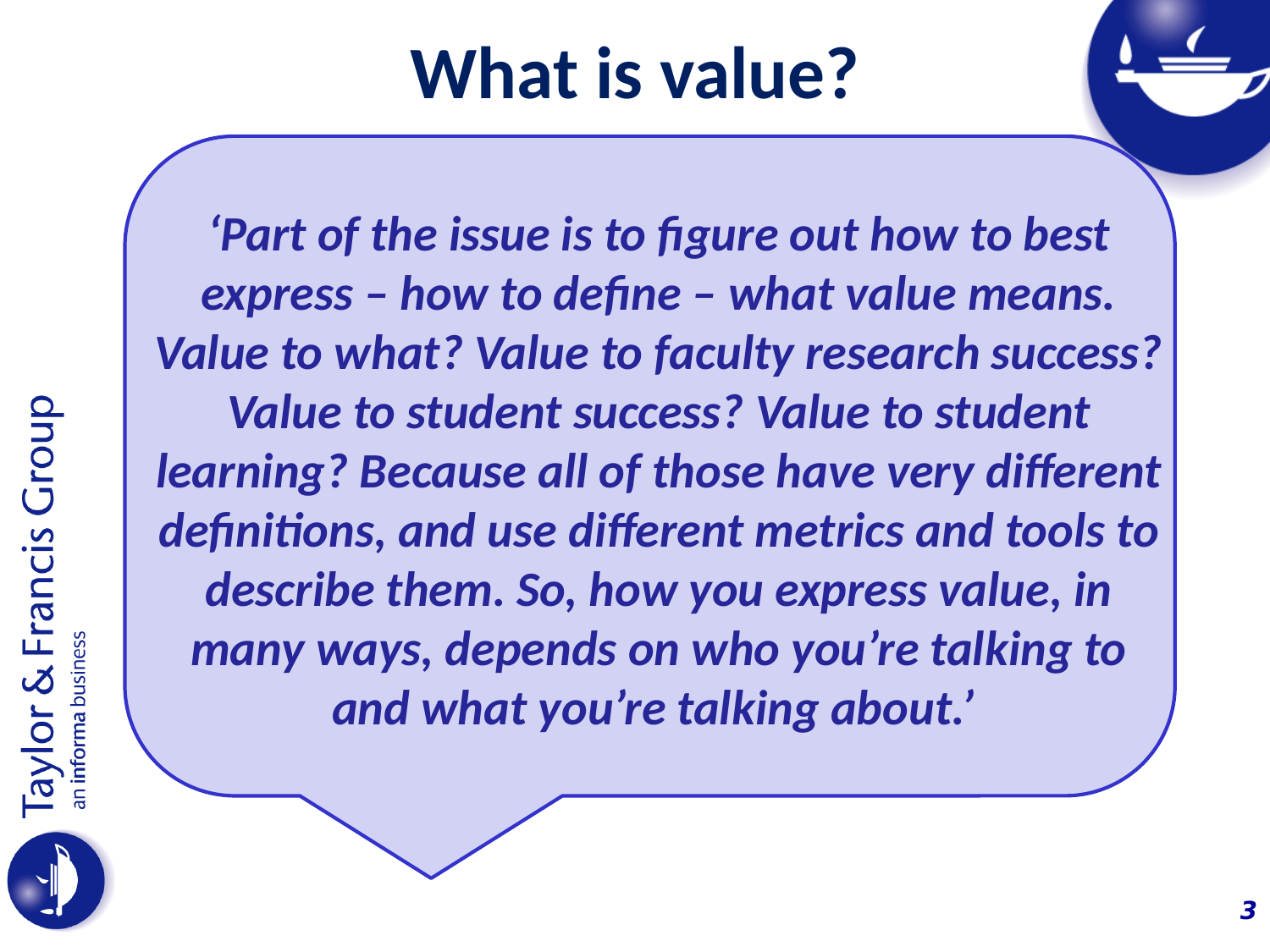

# What is value?

‘Part of the issue is to figure out how to best express – how to define – what value means. Value to what? Value to faculty research success? Value to student success? Value to student learning? Because all of those have very different definitions, and use different metrics and tools to describe them. So, how you express value, in many ways, depends on who you’re talking to and what you’re talking about.’